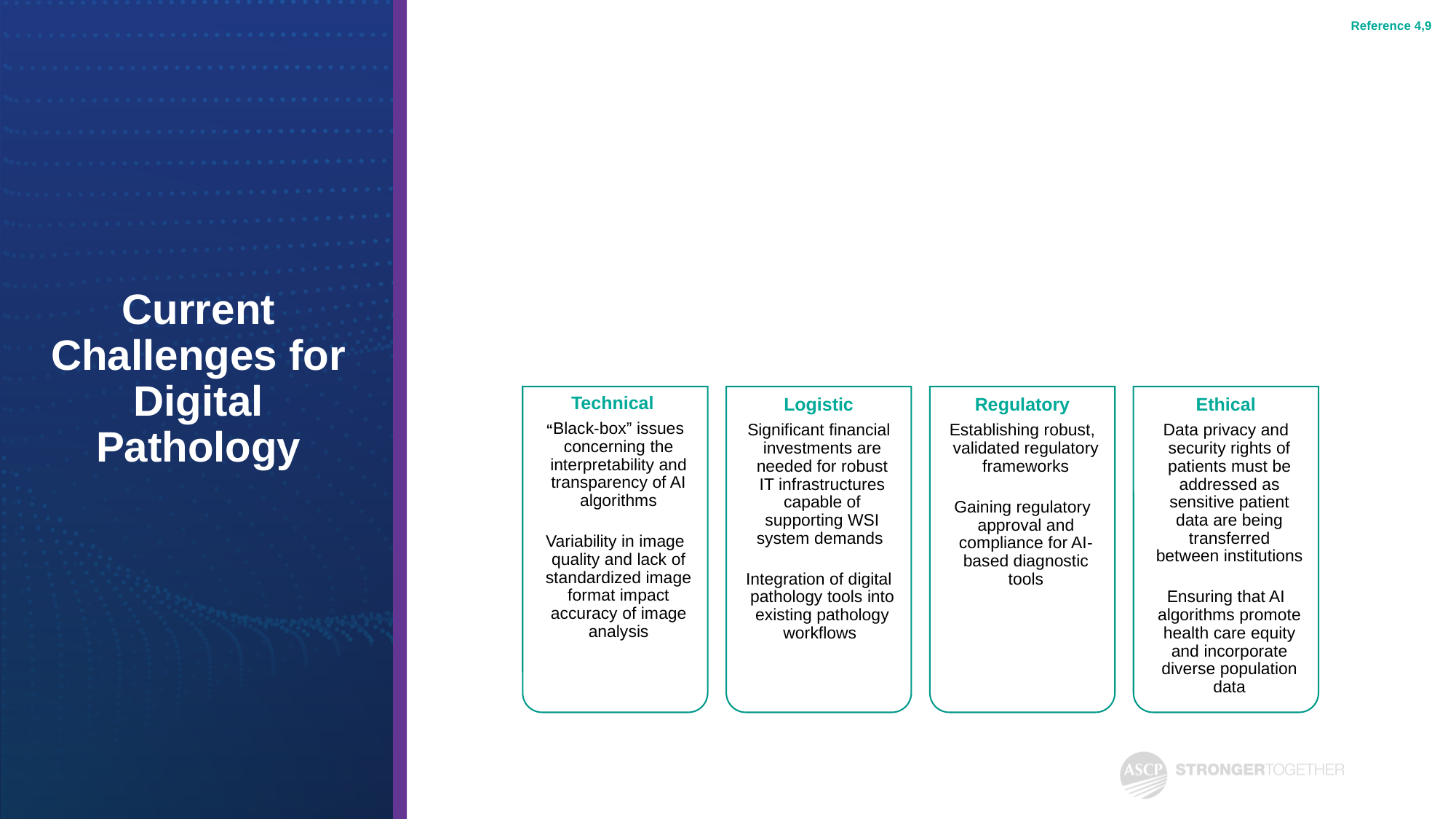

Reference 4,9
Technical
“Black-box” issues concerning the interpretability and transparency of AI algorithms

Variability in image quality and lack of standardized image format impact accuracy of image analysis
Logistic
Significant financial investments are needed for robust IT infrastructures capable of supporting WSI system demands

Integration of digital pathology tools into existing pathology workflows
Regulatory
Establishing robust, validated regulatory frameworks

Gaining regulatory approval and compliance for AI-based diagnostic tools
Ethical
Data privacy and security rights of patients must be addressed as sensitive patient data are being transferred between institutions

Ensuring that AI algorithms promote health care equity and incorporate diverse population data
# Current Challenges for Digital Pathology